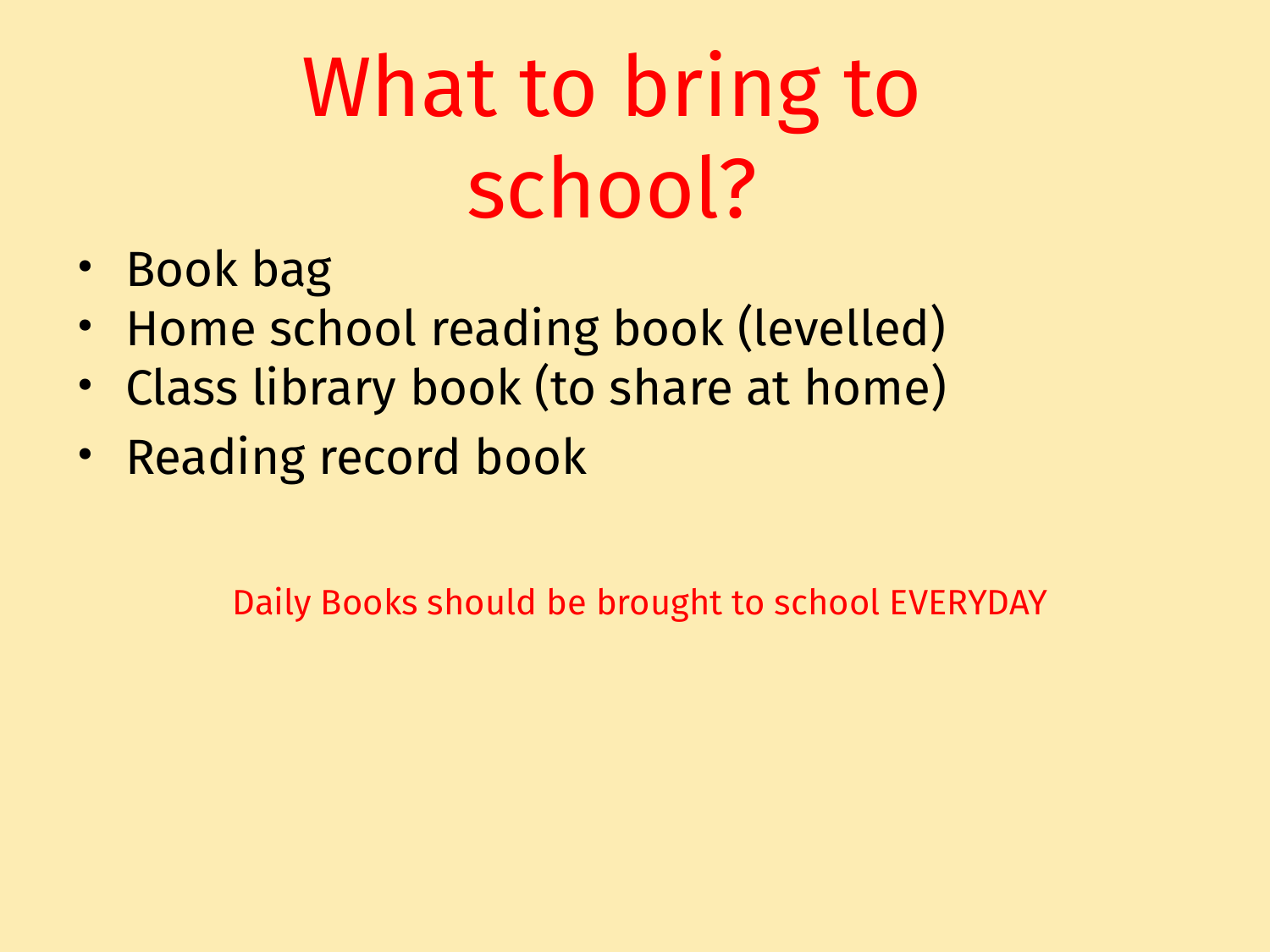

# What to bring to school?
Book bag
Home school reading book (levelled)
Class library book (to share at home)
Reading record book

Daily Books should be brought to school EVERYDAY